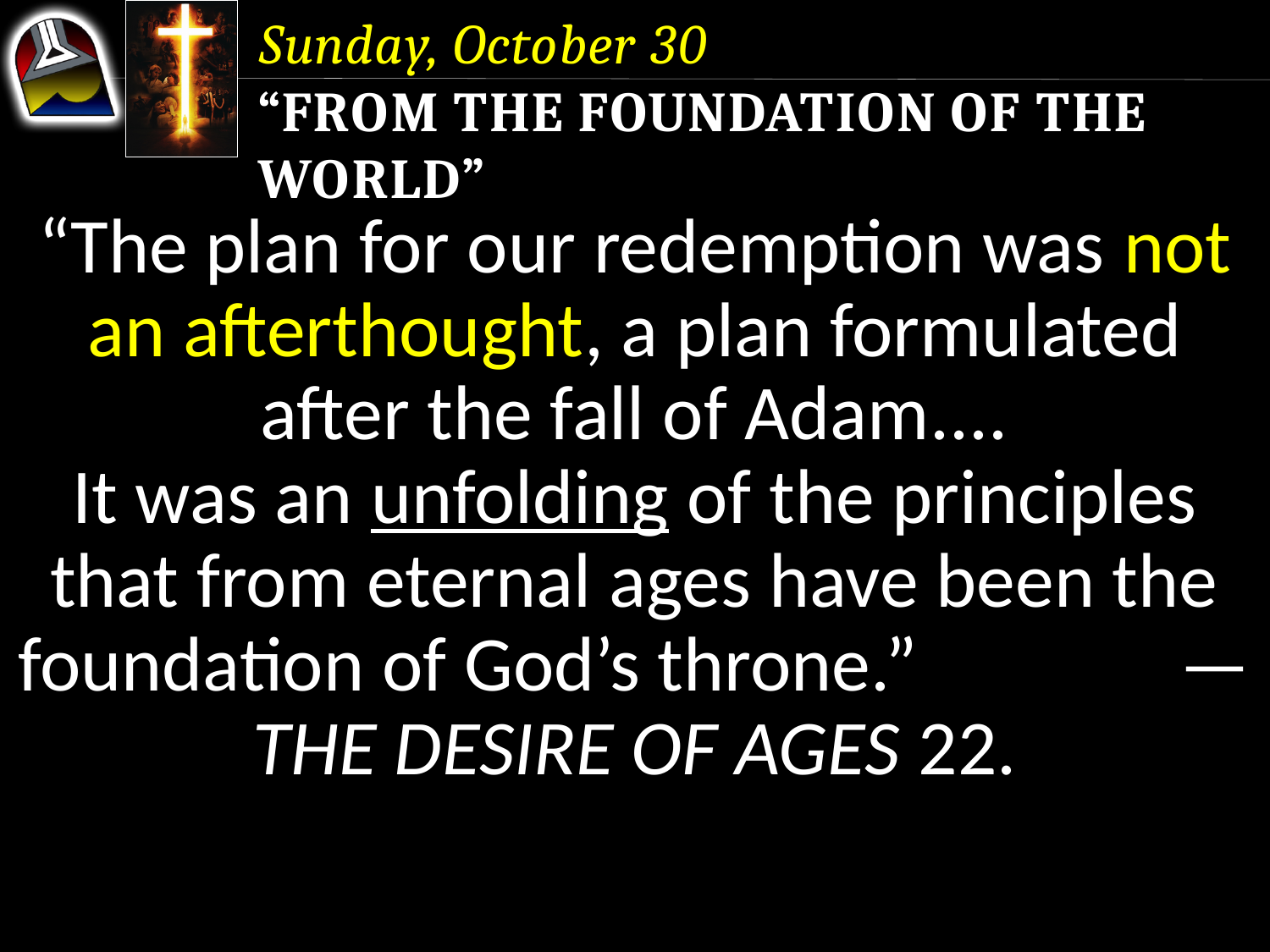

Sunday, October 30
“From the Foundation of the World”
“The plan for our redemption was not an afterthought, a plan formulated after the fall of Adam....
It was an unfolding of the principles that from eternal ages have been the foundation of God’s throne.”               —The Desire of Ages 22.